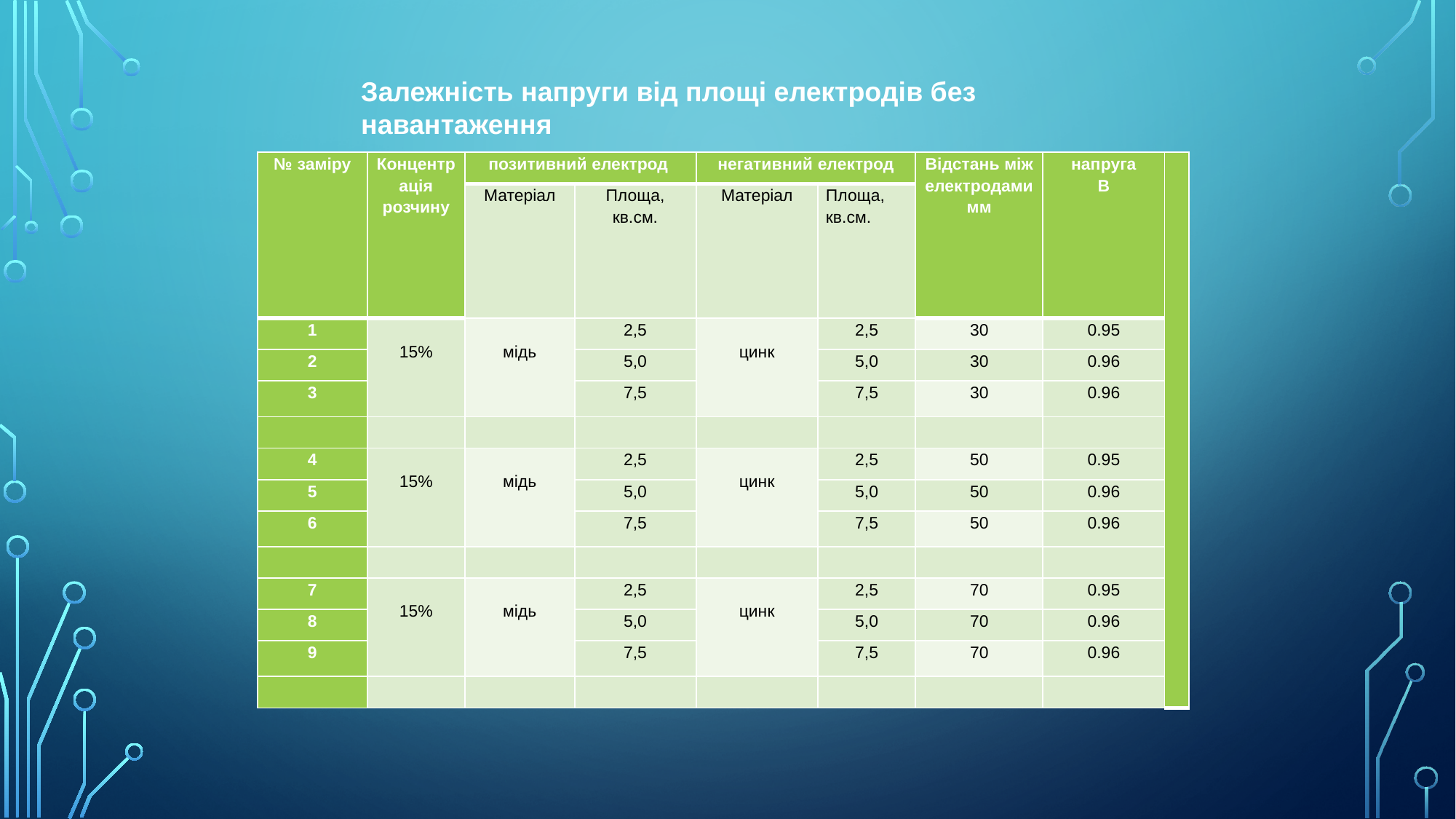

Залежність напруги від площі електродів без навантаження

| № заміру | Концентрація розчину | позитивний електрод |  | негативний електрод |  | Відстань між електродами мм | напруга В |  |
| --- | --- | --- | --- | --- | --- | --- | --- | --- |
|  |  | Матеріал | Площа, кв.см. | Матеріал | Площа, кв.см. |  |  |  |
| 1 | 15% | мідь | 2,5 | цинк | 2,5 | 30 | 0.95 |  |
| 2 |  |  | 5,0 |  | 5,0 | 30 | 0.96 |  |
| 3 |  |  | 7,5 |  | 7,5 | 30 | 0.96 |  |
|  |  |  |  |  |  |  |  |  |
| 4 | 15% | мідь | 2,5 | цинк | 2,5 | 50 | 0.95 |  |
| 5 |  |  | 5,0 |  | 5,0 | 50 | 0.96 |  |
| 6 |  |  | 7,5 |  | 7,5 | 50 | 0.96 |  |
|  |  |  |  |  |  |  |  |  |
| 7 | 15% | мідь | 2,5 | цинк | 2,5 | 70 | 0.95 |  |
| 8 |  |  | 5,0 |  | 5,0 | 70 | 0.96 |  |
| 9 |  |  | 7,5 |  | 7,5 | 70 | 0.96 |  |
|  |  |  |  |  |  |  |  |  |